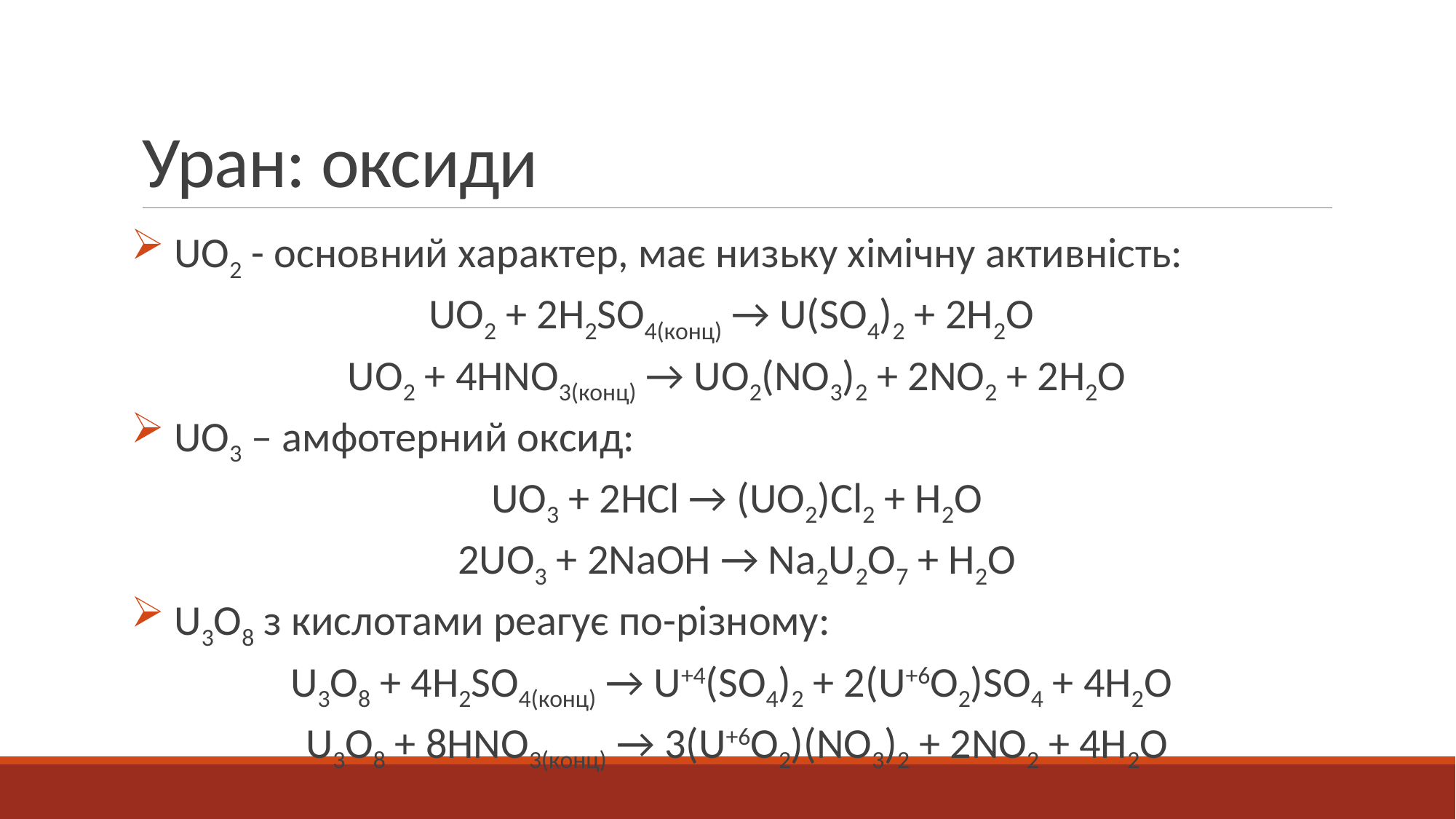

# Уран: оксиди
 UO2 - основний характер, має низьку хімічну активність:
UO2 + 2H2SO4(конц) → U(SO4)2 + 2H2O
UO2 + 4HNO3(конц) → UO2(NO3)2 + 2NO2 + 2H2O
 UO3 – амфотерний оксид:
UO3 + 2HCl → (UO2)Cl2 + H2O
2UO3 + 2NaOH → Na2U2O7 + H2O
 U3O8 з кислотами реагує по-різному:
U3O8 + 4H2SO4(конц) → U+4(SO4)2 + 2(U+6O2)SO4 + 4H2O
U3O8 + 8HNO3(конц) → 3(U+6O2)(NO3)2 + 2NO2 + 4H2O